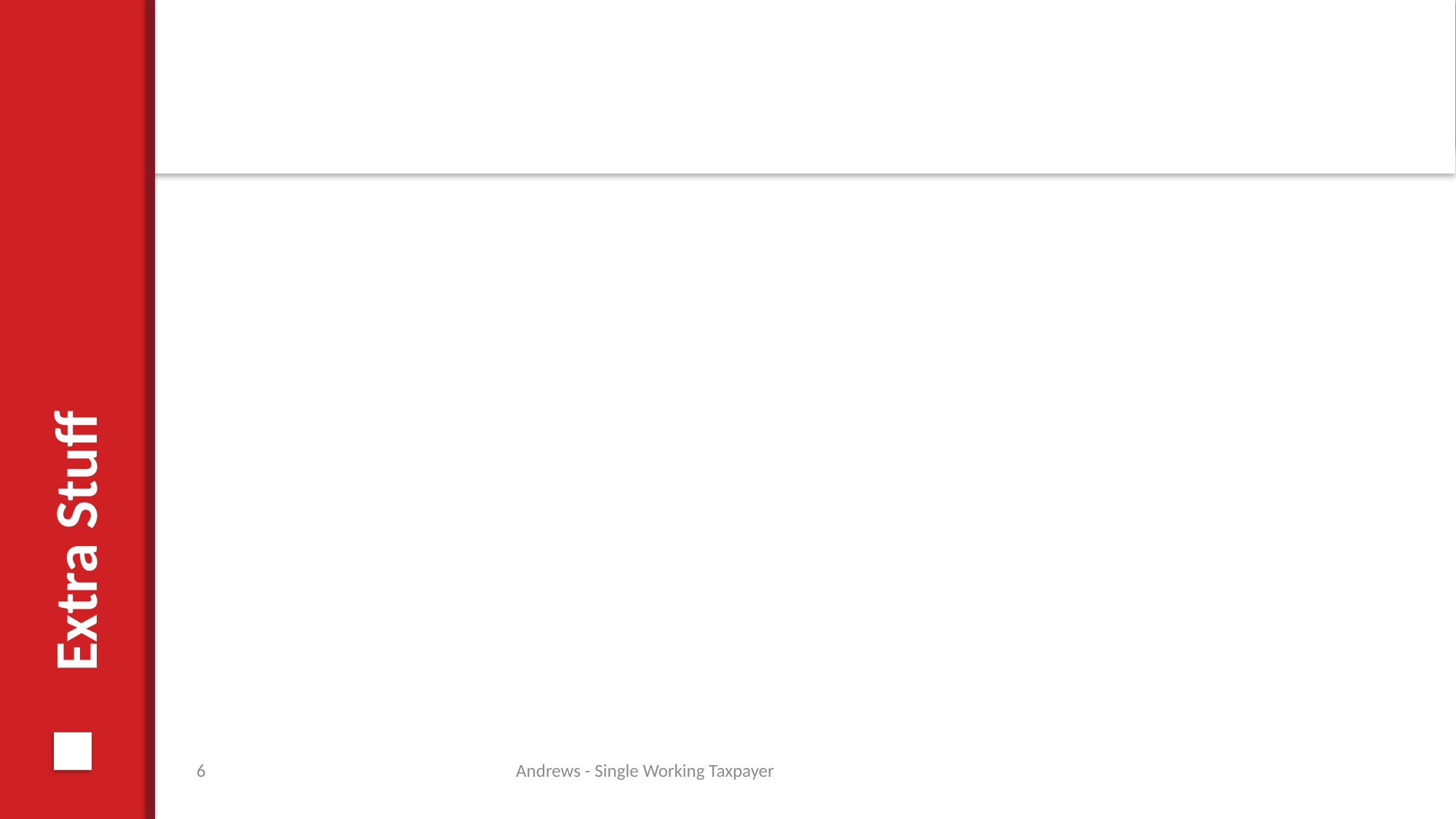

# Extra Stuff
6
Andrews - Single Working Taxpayer